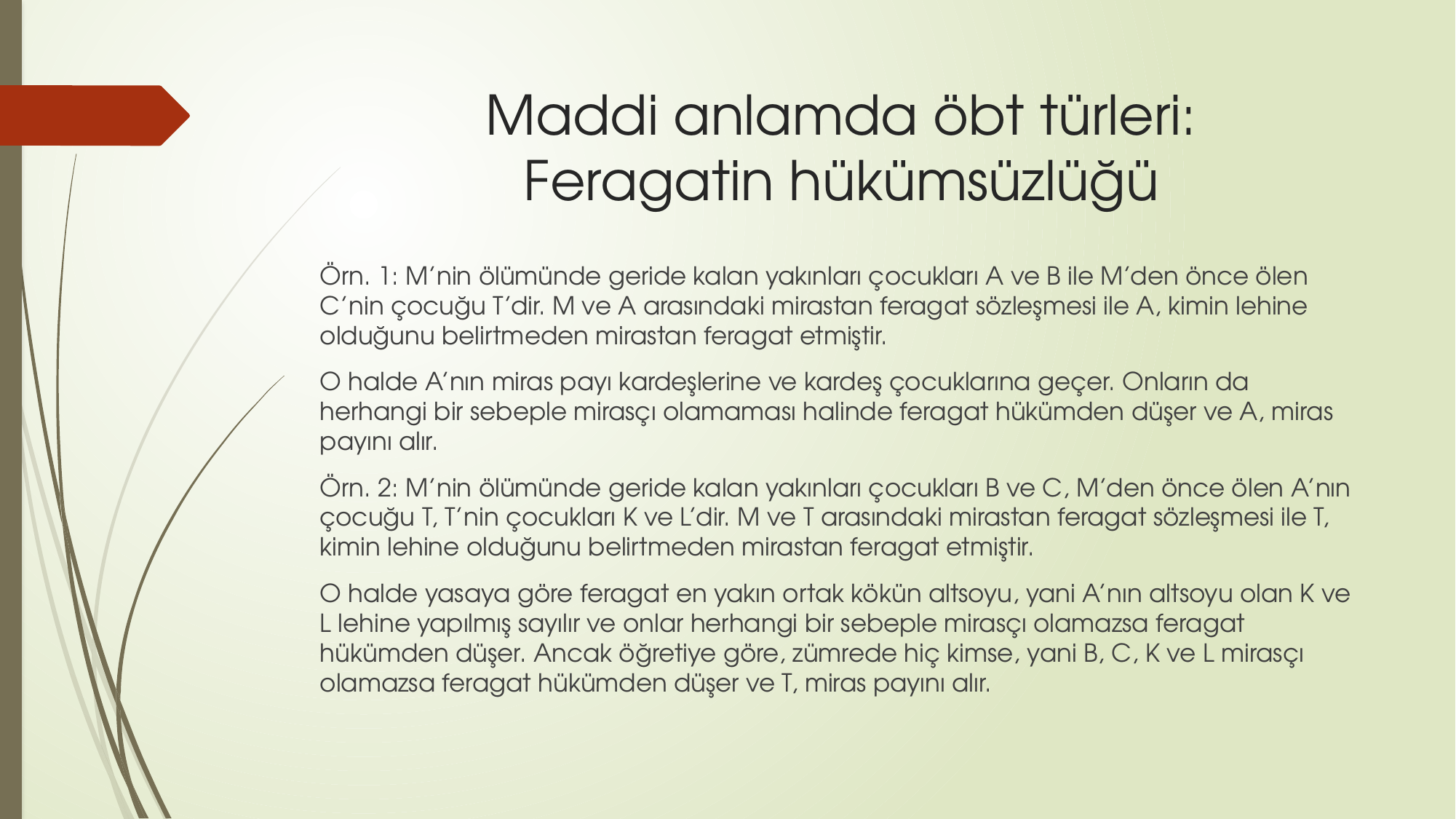

# Maddi anlamda öbt türleri: Feragatin hükümsüzlüğü
Örn. 1: M’nin ölümünde geride kalan yakınları çocukları A ve B ile M’den önce ölen C’nin çocuğu T’dir. M ve A arasındaki mirastan feragat sözleşmesi ile A, kimin lehine olduğunu belirtmeden mirastan feragat etmiştir.
O halde A’nın miras payı kardeşlerine ve kardeş çocuklarına geçer. Onların da herhangi bir sebeple mirasçı olamaması halinde feragat hükümden düşer ve A, miras payını alır.
Örn. 2: M’nin ölümünde geride kalan yakınları çocukları B ve C, M’den önce ölen A’nın çocuğu T, T’nin çocukları K ve L’dir. M ve T arasındaki mirastan feragat sözleşmesi ile T, kimin lehine olduğunu belirtmeden mirastan feragat etmiştir.
O halde yasaya göre feragat en yakın ortak kökün altsoyu, yani A’nın altsoyu olan K ve L lehine yapılmış sayılır ve onlar herhangi bir sebeple mirasçı olamazsa feragat hükümden düşer. Ancak öğretiye göre, zümrede hiç kimse, yani B, C, K ve L mirasçı olamazsa feragat hükümden düşer ve T, miras payını alır.